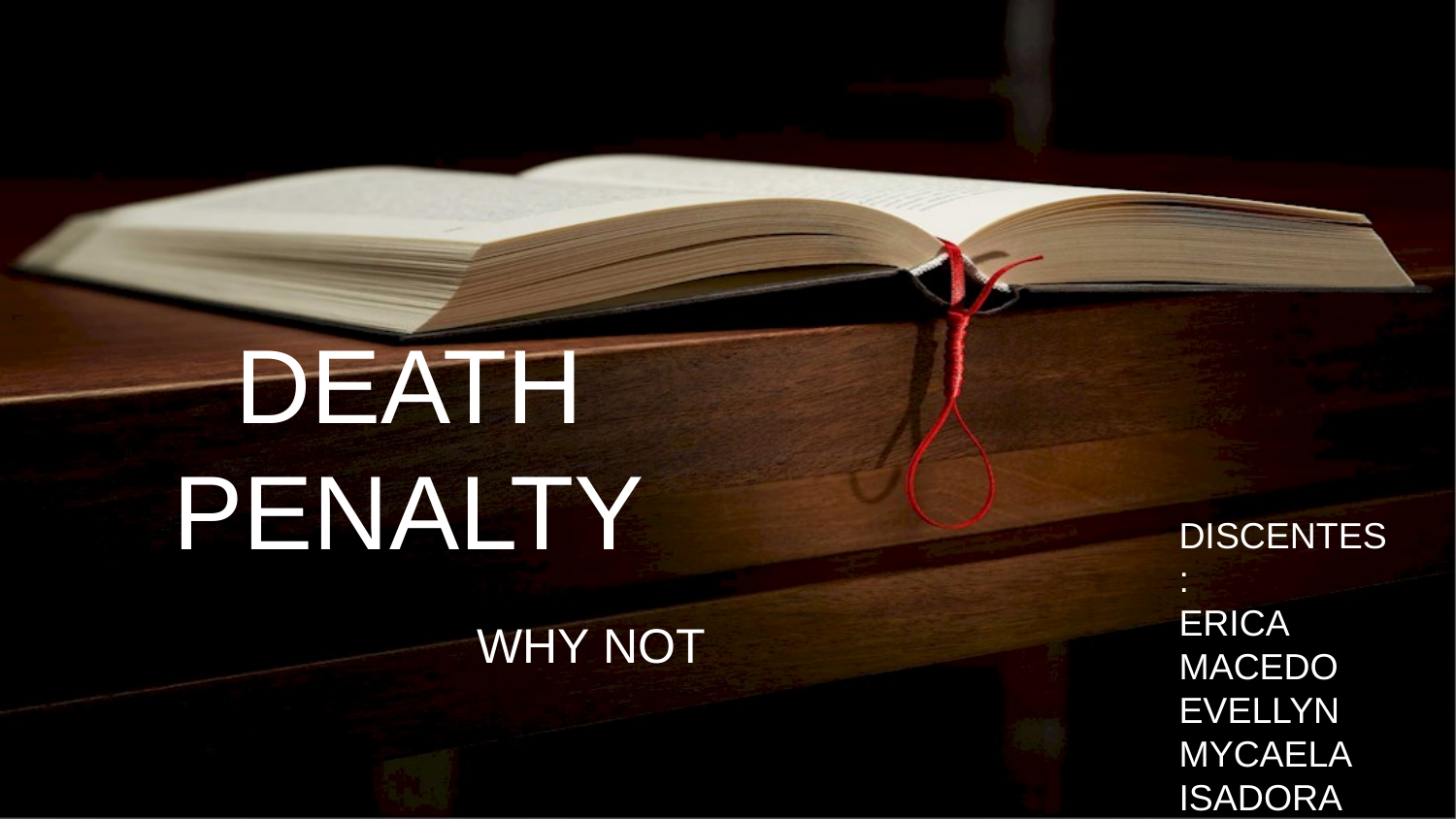

# DEATH PENALTY
DISCENTES:
ERICA MACEDO
EVELLYN MYCAELA
ISADORA STÉFANY
MÍRIA GABRIELLY
RUANE KALINE

                                    WHY NOT